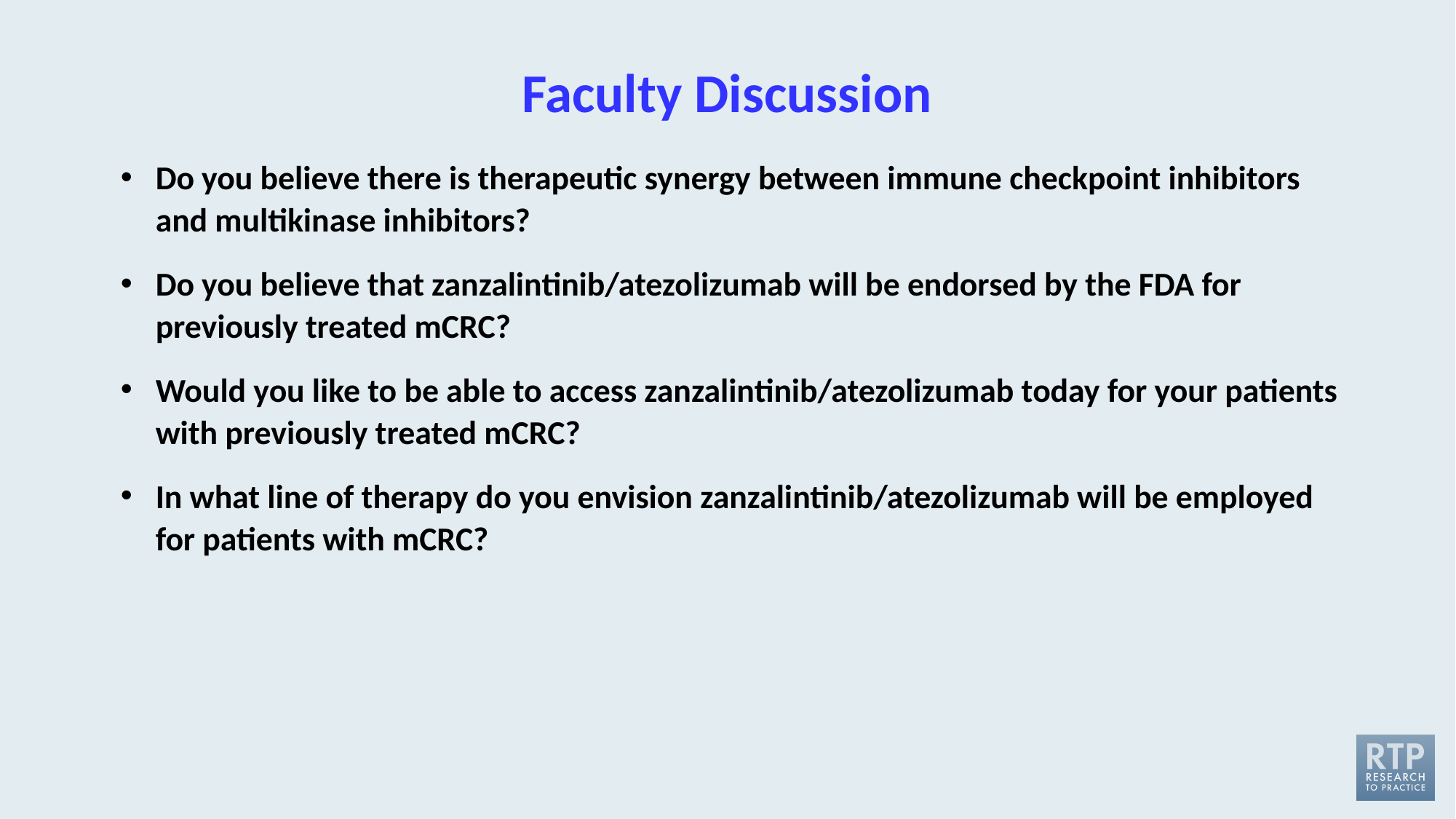

# Faculty Discussion
Do you believe there is therapeutic synergy between immune checkpoint inhibitors and multikinase inhibitors?
Do you believe that zanzalintinib/atezolizumab will be endorsed by the FDA for previously treated mCRC?
Would you like to be able to access zanzalintinib/atezolizumab today for your patients with previously treated mCRC?
In what line of therapy do you envision zanzalintinib/atezolizumab will be employed for patients with mCRC?